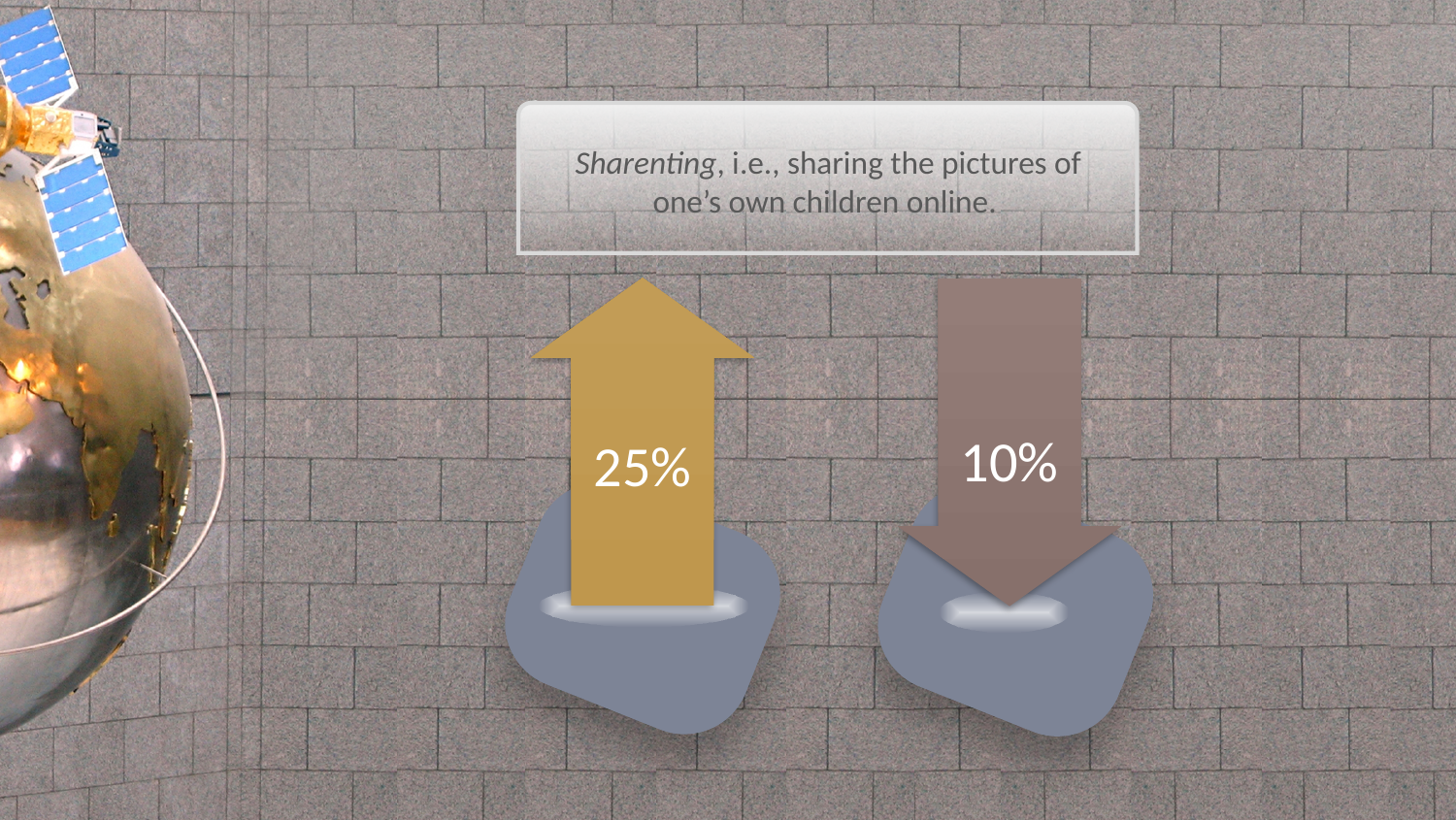

Sharenting, i.e., sharing the pictures of one’s own children online.

25%

10%